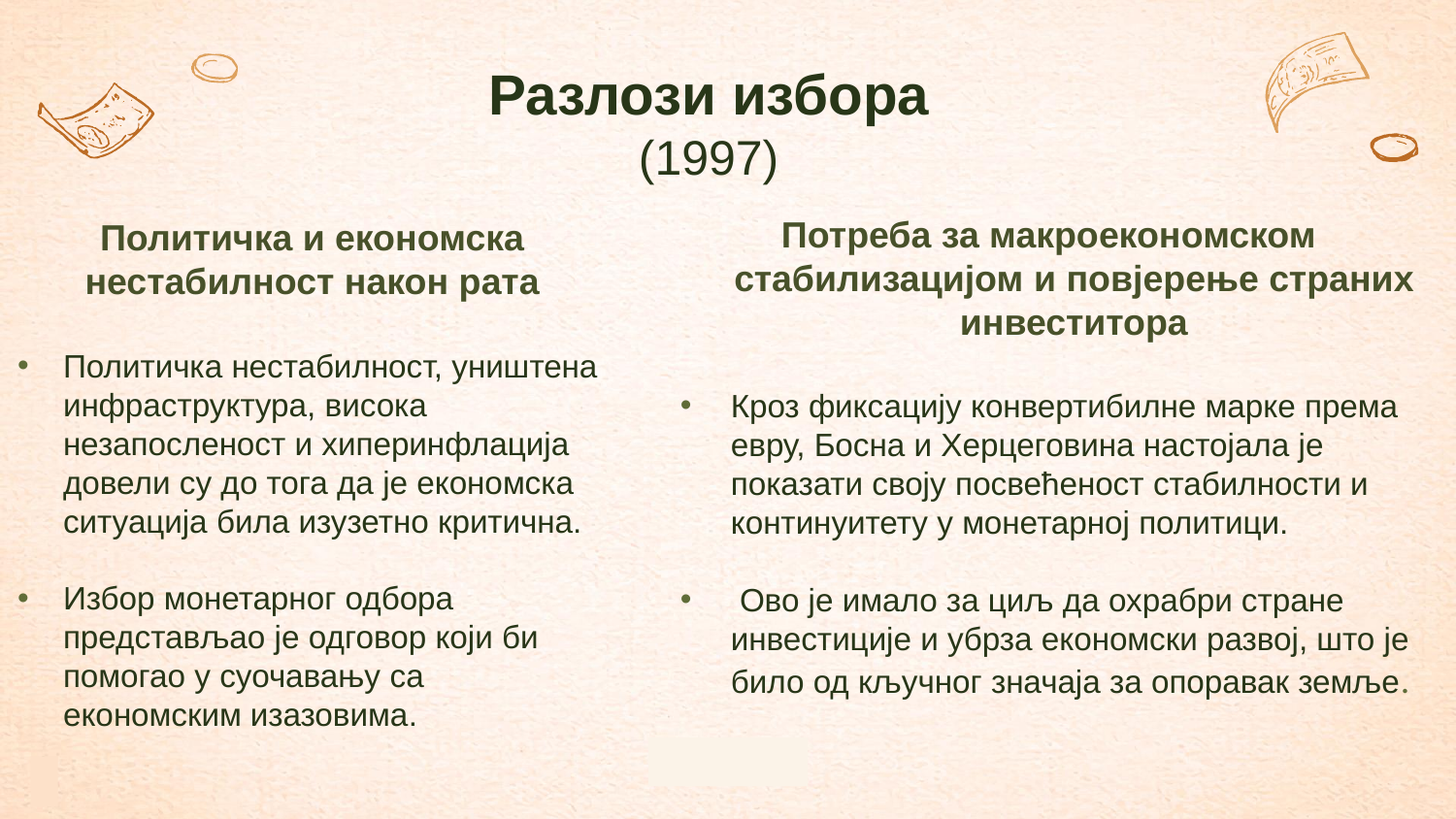

# Разлози избора (1997)
Потреба за макроекономском стабилизацијом и повјерење страних инвеститора

Кроз фиксaцију конвертибилне марке према евру, Босна и Херцеговина настојала је показати своју посвећеност стабилности и континуитету у монетарној политици.

 Ово је имало за циљ да охрабри стране инвестиције и убрза економски развој, што је било од кључног значаја за опоравак земље.
Политичка и економска нестабилност након рата

Политичка нестабилност, уништена инфраструктура, висока незапосленост и хиперинфлација довели су до тога да је економска ситуација била изузетно критична.

Избор монетарног одбора представљао је одговор који би помогао у суочавању са економским изазовима.

9